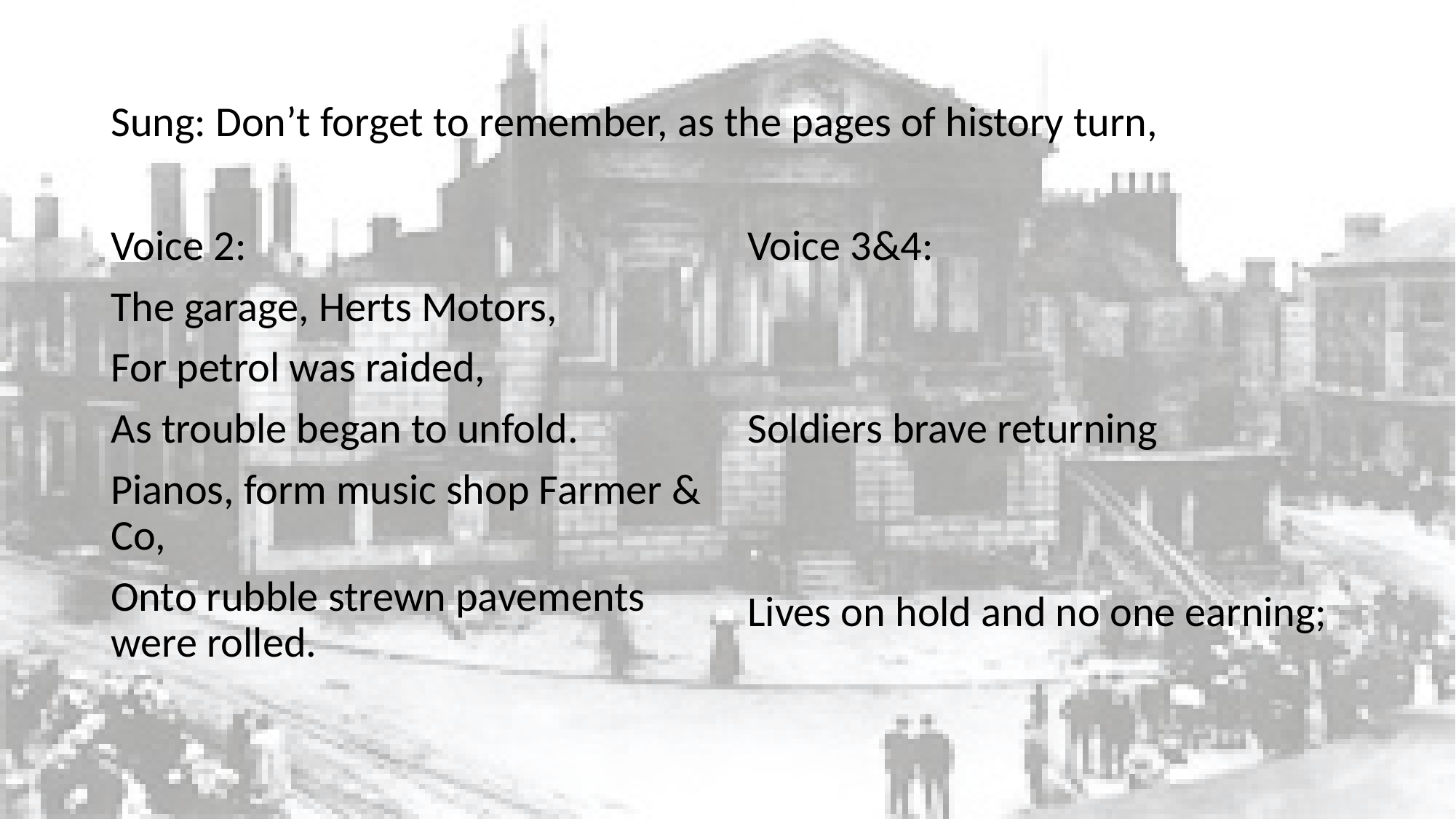

# Sung: Don’t forget to remember, as the pages of history turn,
Voice 2:
The garage, Herts Motors,
For petrol was raided,
As trouble began to unfold.
Pianos, form music shop Farmer & Co,
Onto rubble strewn pavements were rolled.
Voice 3&4:

Soldiers brave returning

Lives on hold and no one earning;